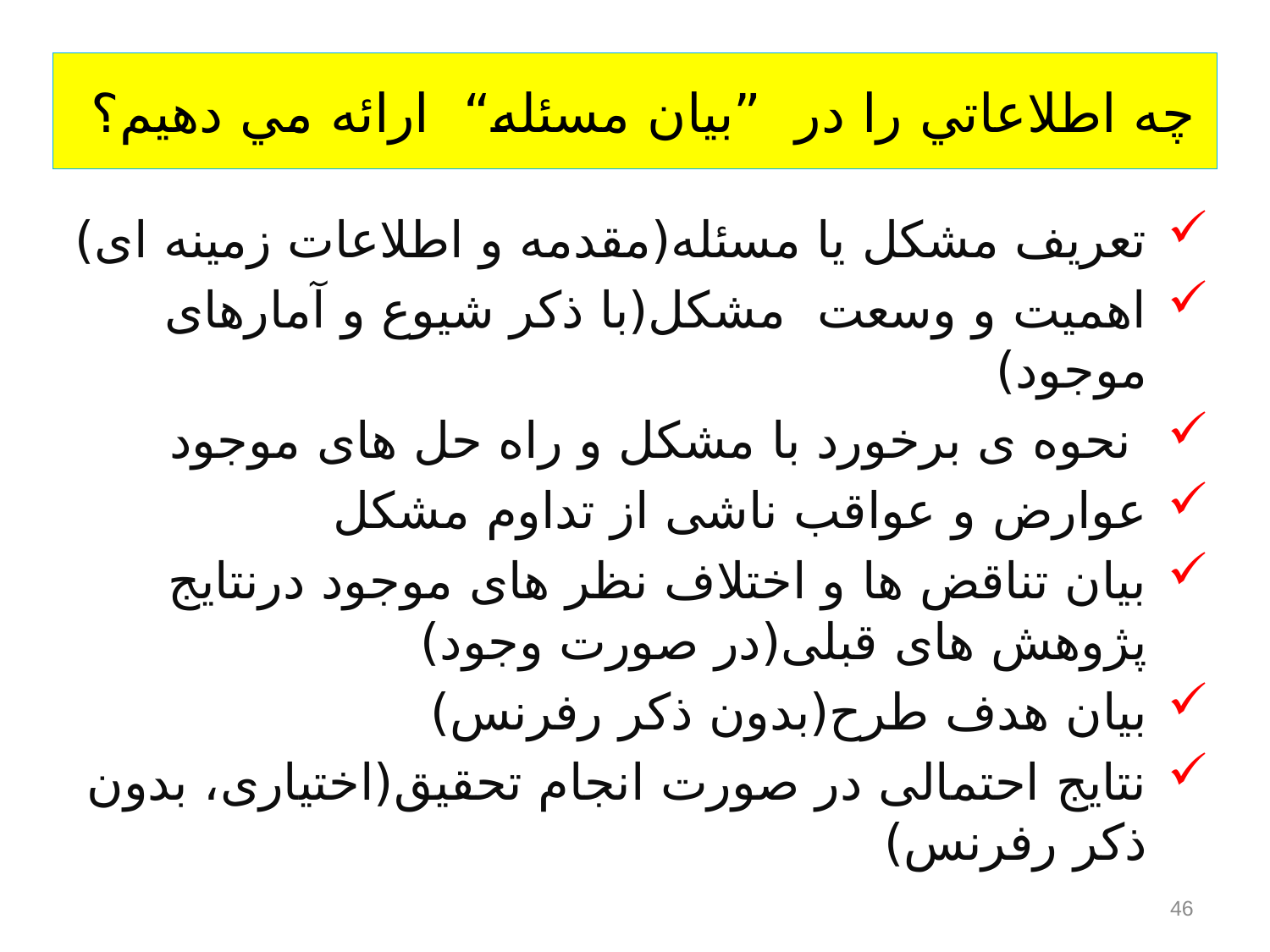

# چه اطلاعاتي را در  ”بيان مسئله“  ارائه مي دهيم؟ ‌
تعریف مشکل یا مسئله(مقدمه و اطلاعات زمینه ای)
اهمیت و وسعت  مشکل(با ذکر شیوع و آمارهای موجود)
 نحوه ی برخورد با مشکل و راه حل های موجود
عوارض و عواقب ناشی از تداوم مشکل
بیان تناقض ها و اختلاف نظر های موجود درنتایج پژوهش های قبلی(در صورت وجود)
بیان هدف طرح(بدون ذکر رفرنس)
نتایج احتمالی در صورت انجام تحقیق(اختیاری، بدون ذکر رفرنس)

46